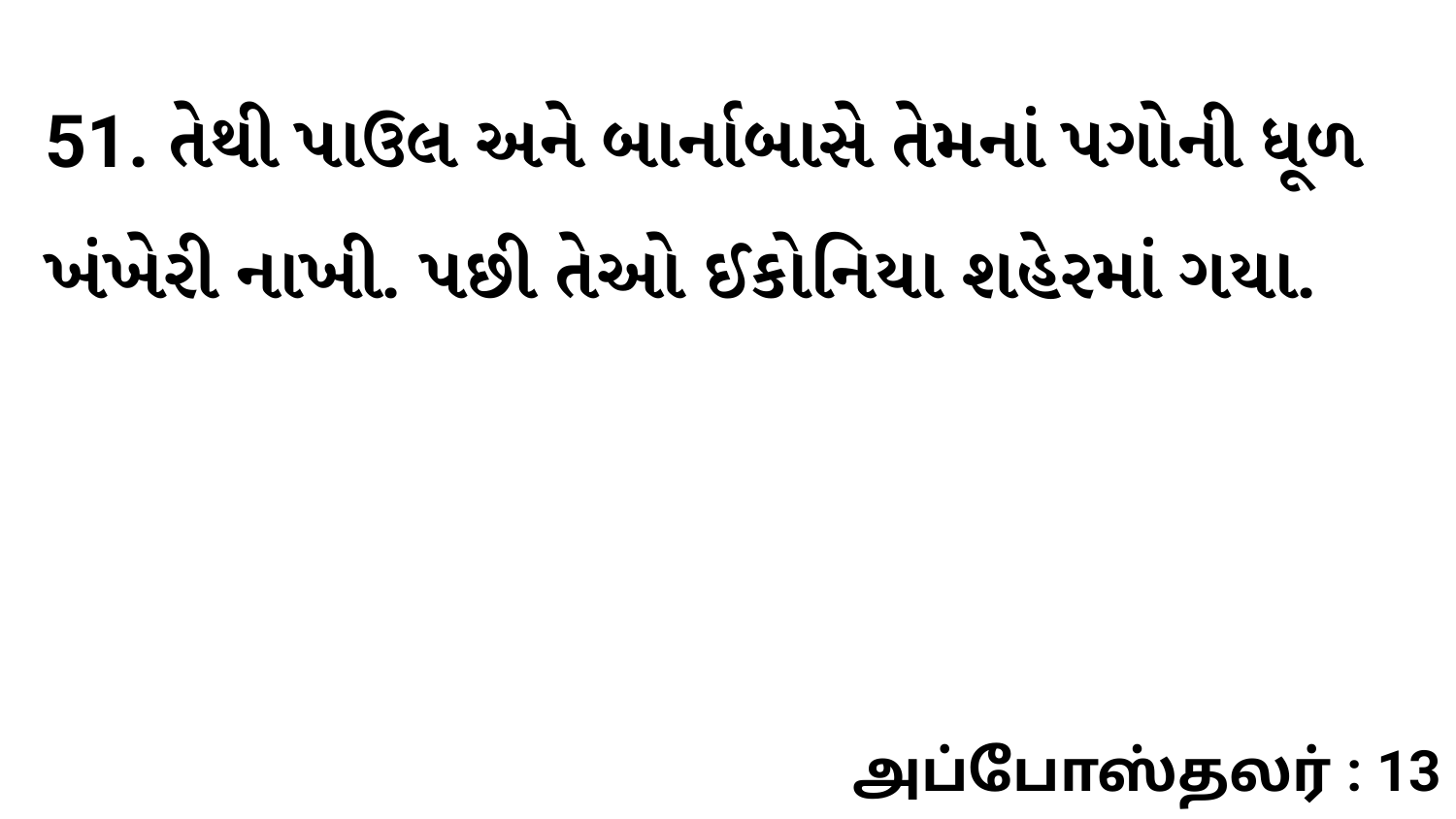

51. તેથી પાઉલ અને બાર્નાબાસે તેમનાં પગોની ધૂળ ખંખેરી નાખી. પછી તેઓ ઈકોનિયા શહેરમાં ગયા.
அப்போஸ்தலர் : 13